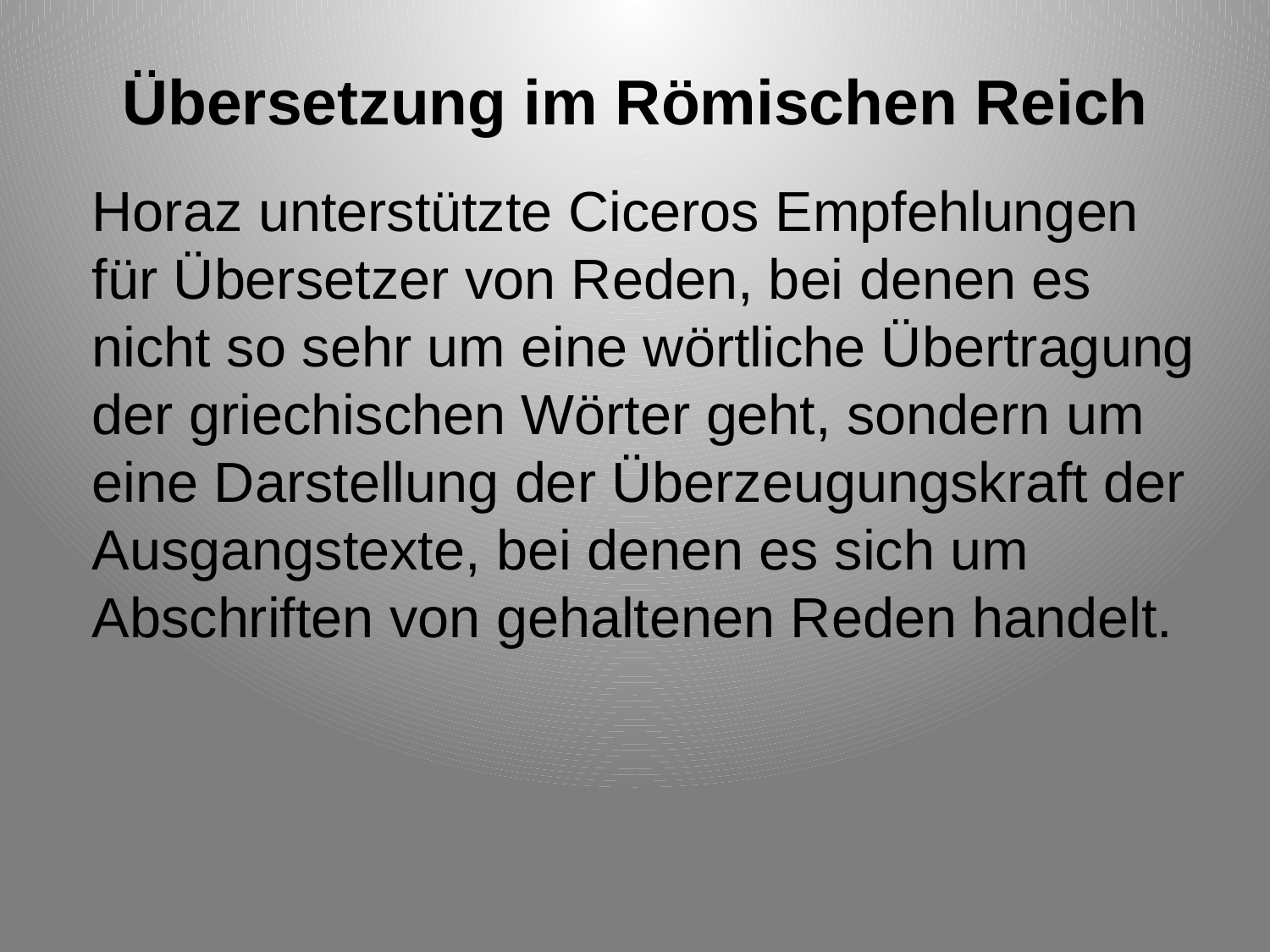

# Übersetzung im Römischen Reich
Horaz unterstützte Ciceros Empfehlungen für Übersetzer von Reden, bei denen es nicht so sehr um eine wörtliche Übertragung der griechischen Wörter geht, sondern um eine Darstellung der Überzeugungskraft der Ausgangstexte, bei denen es sich um Abschriften von gehaltenen Reden handelt.